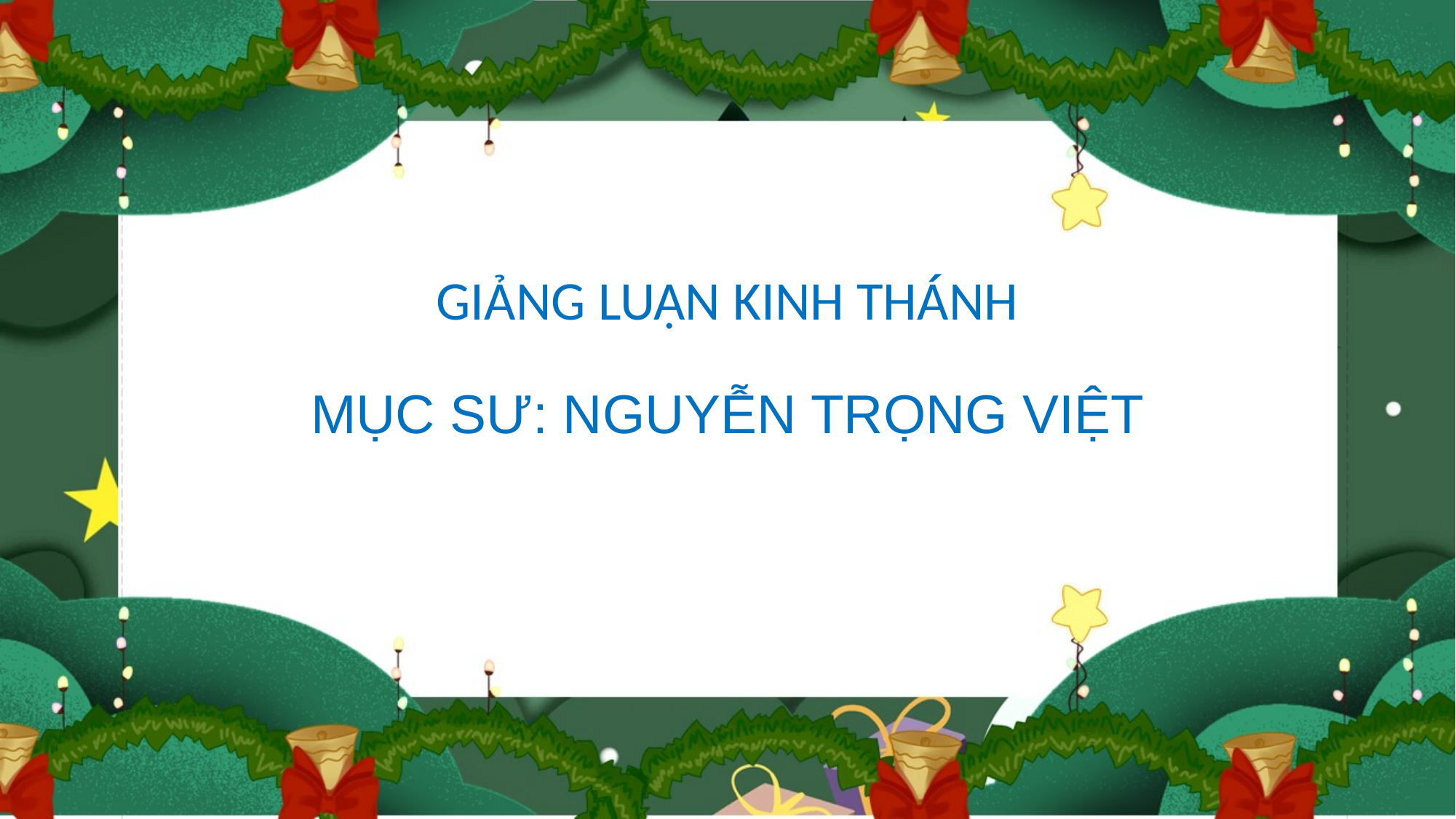

GIẢNG LUẬN KINH THÁNH
MỤC SƯ: NGUYỄN TRỌNG VIỆT